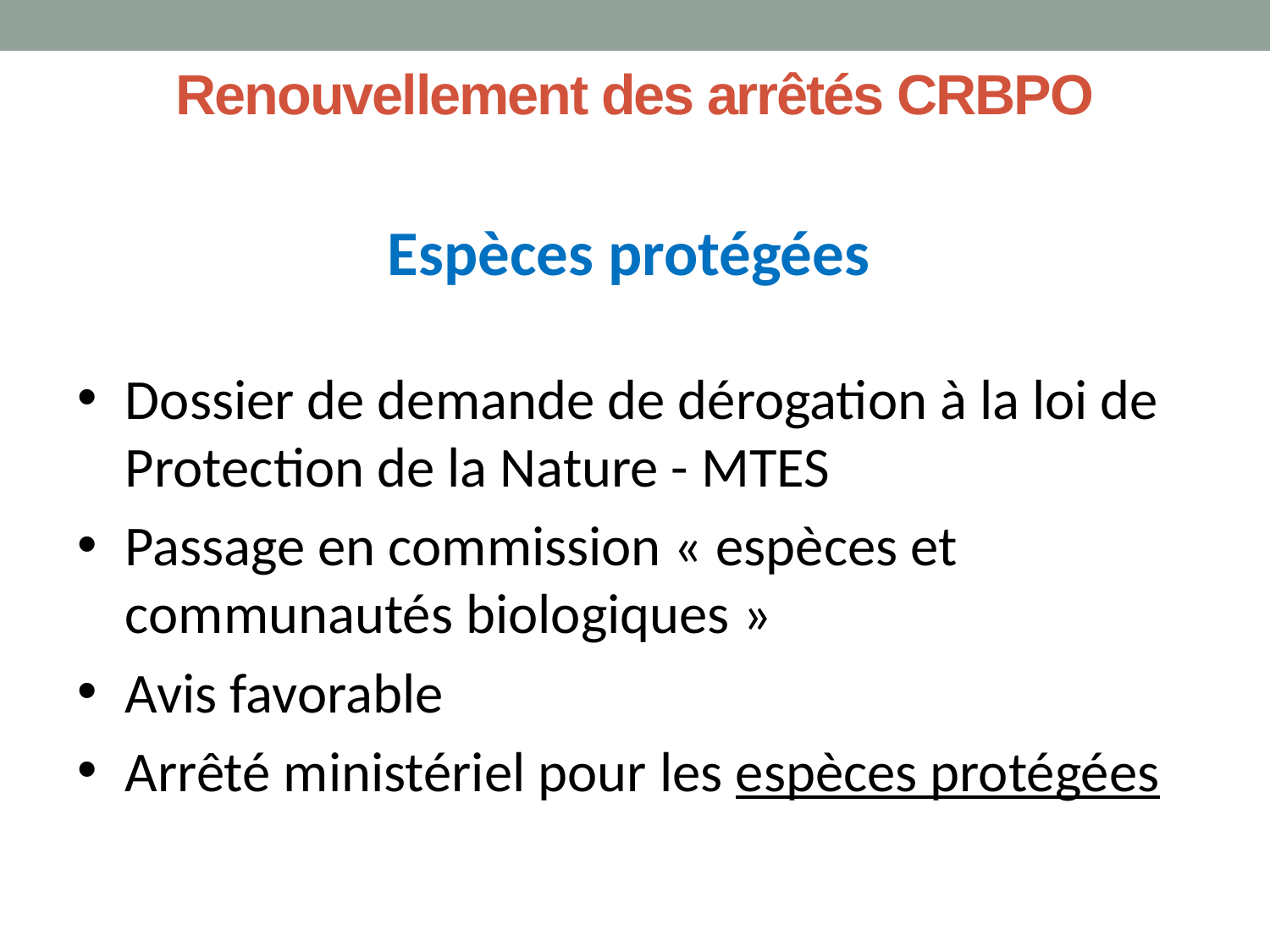

# Renouvellement des arrêtés CRBPO
Espèces protégées
Dossier de demande de dérogation à la loi de Protection de la Nature - MTES
Passage en commission « espèces et communautés biologiques »
Avis favorable
Arrêté ministériel pour les espèces protégées